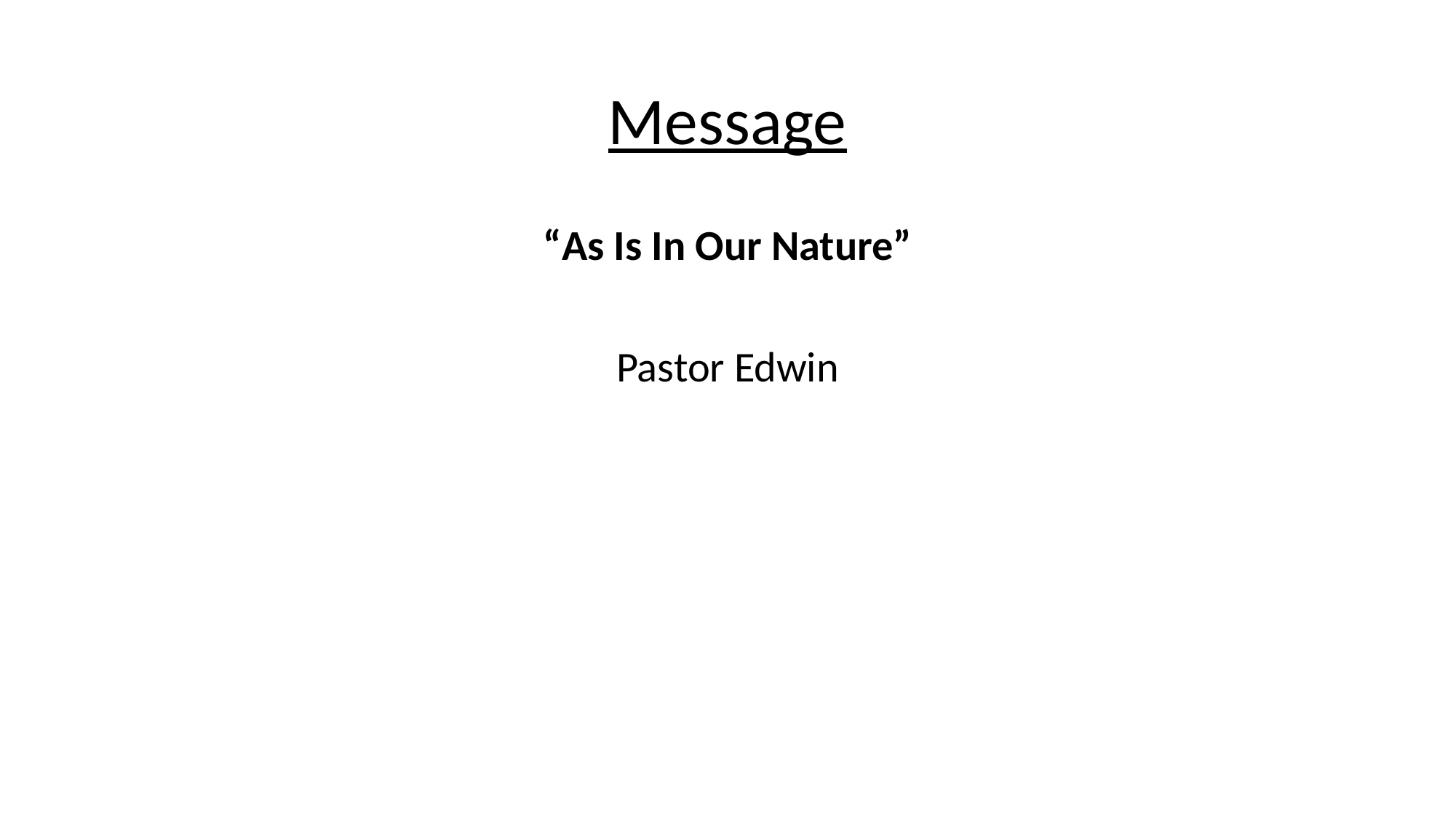

# Message
“As Is In Our Nature”

Pastor Edwin